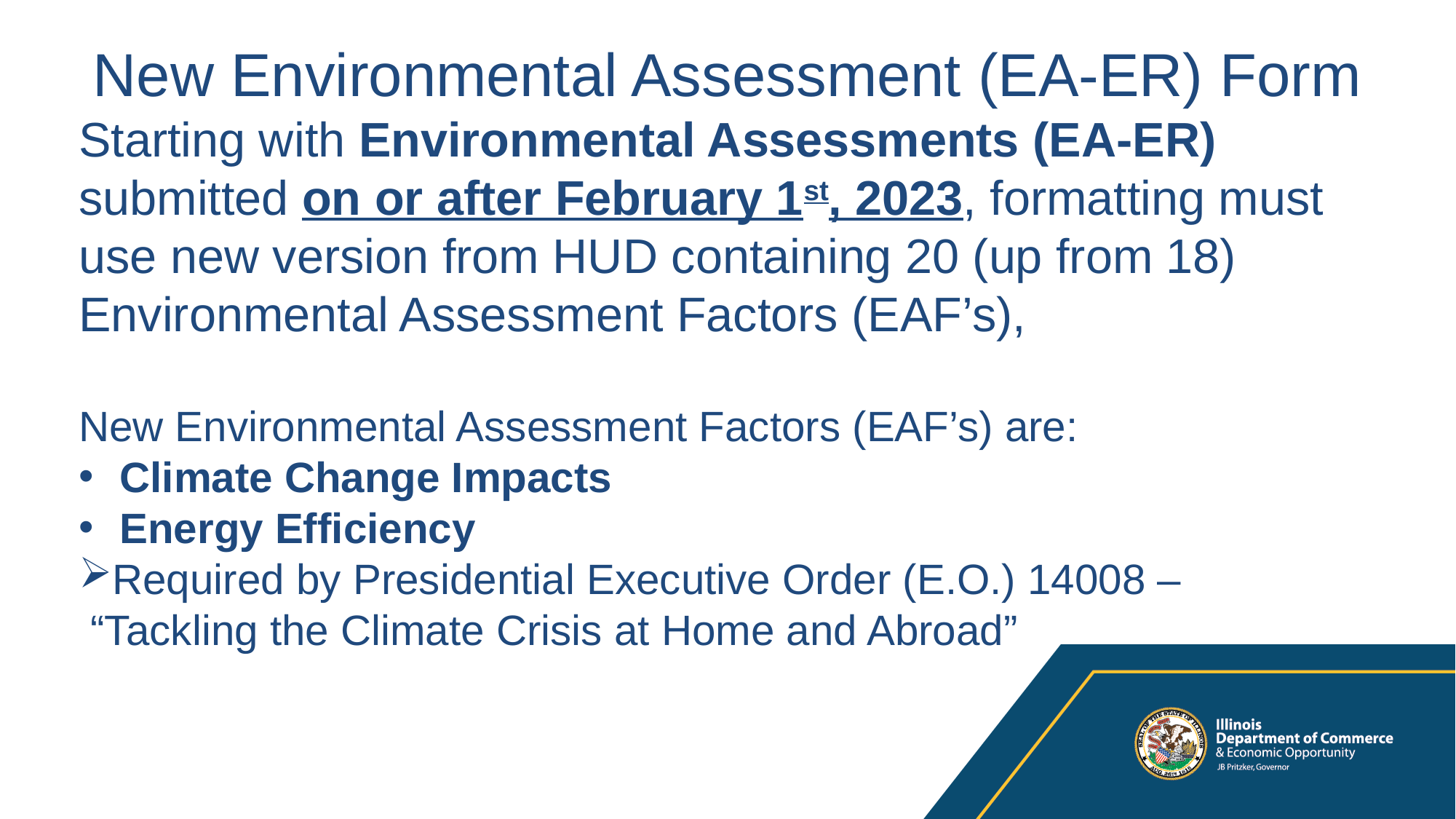

New Environmental Assessment (EA-ER) Form
Starting with Environmental Assessments (EA-ER) submitted on or after February 1st, 2023, formatting must use new version from HUD containing 20 (up from 18) Environmental Assessment Factors (EAF’s),

New Environmental Assessment Factors (EAF’s) are:
Climate Change Impacts
Energy Efficiency
Required by Presidential Executive Order (E.O.) 14008 –
 “Tackling the Climate Crisis at Home and Abroad”